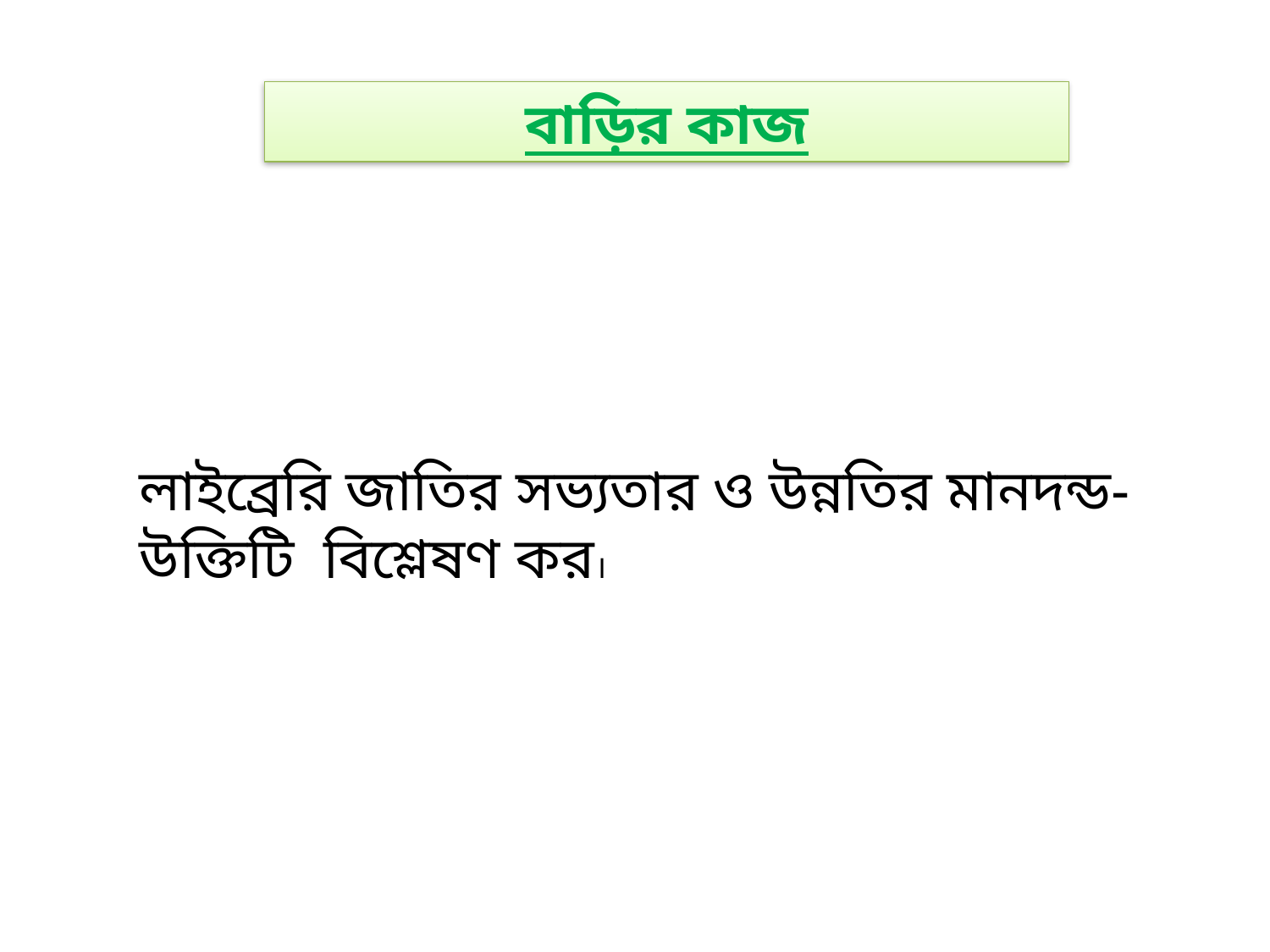

বাড়ির কাজ

লাইব্রেরি জাতির সভ্যতার ও উন্নতির মানদন্ড-উক্তিটি  বিশ্লেষণ কর।